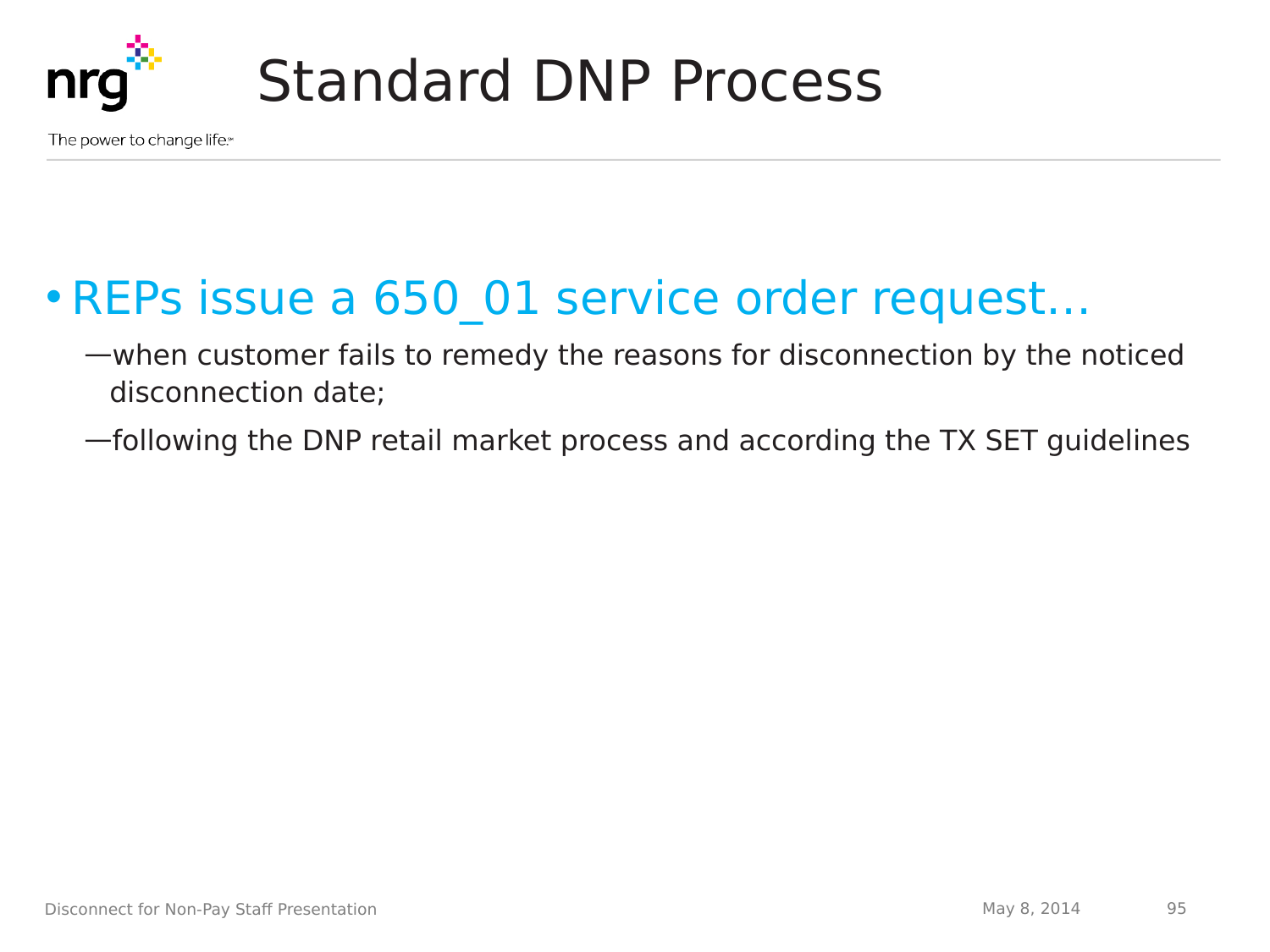

# Standard DNP Process

REPs issue a 650_01 service order request…
when customer fails to remedy the reasons for disconnection by the noticed disconnection date;
following the DNP retail market process and according the TX SET guidelines

May 8, 2014
Disconnect for Non-Pay Staff Presentation
95